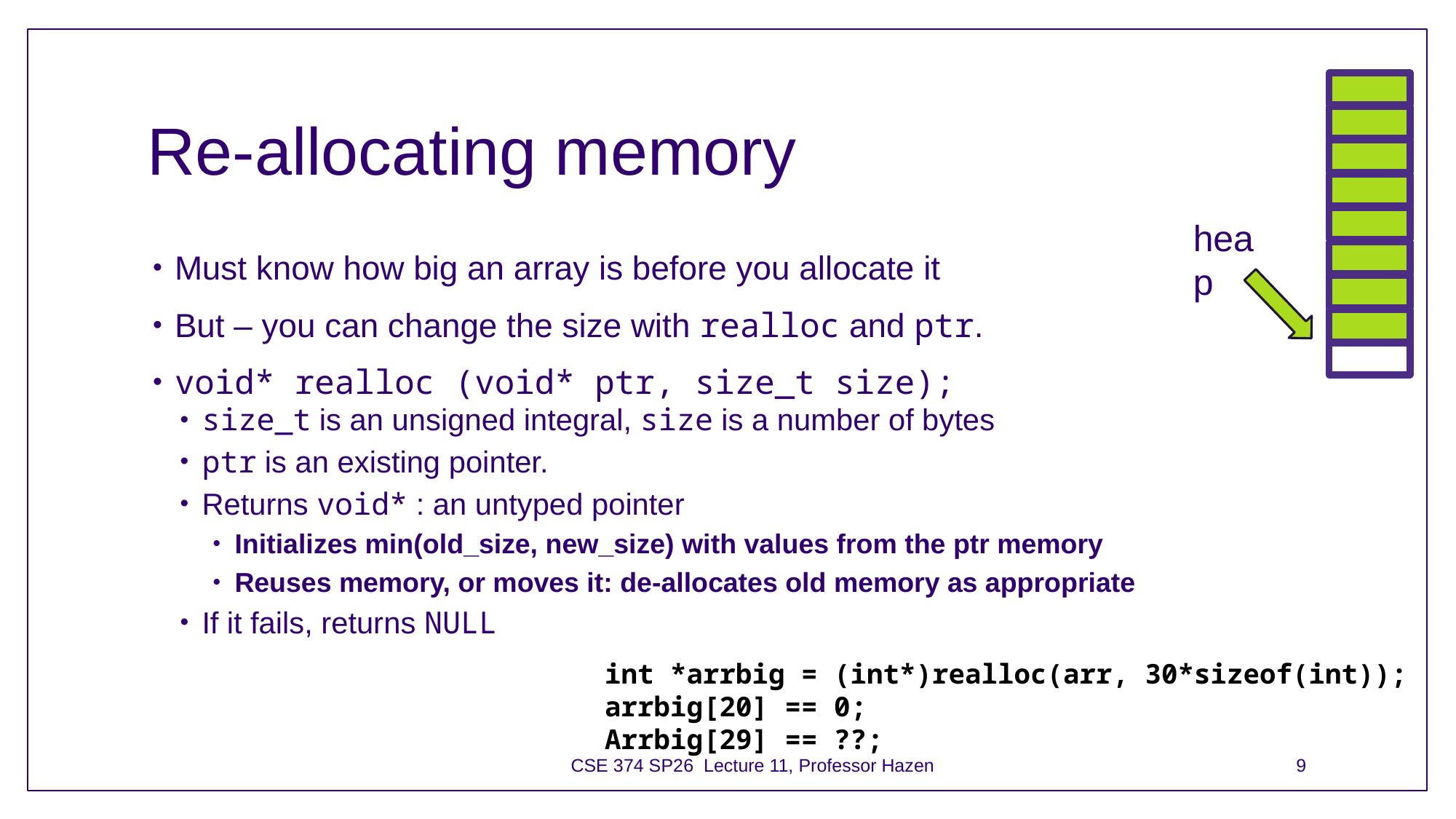

# Re-allocating memory

heap
Must know how big an array is before you allocate it
But – you can change the size with realloc and ptr.
void* realloc (void* ptr, size_t size);
size_t is an unsigned integral, size is a number of bytes
ptr is an existing pointer.
Returns void* : an untyped pointer
Initializes min(old_size, new_size) with values from the ptr memory
Reuses memory, or moves it: de-allocates old memory as appropriate
If it fails, returns NULL

int *arrbig = (int*)realloc(arr, 30*sizeof(int));
arrbig[20] == 0;
Arrbig[29] == ??;
CSE 374 SP26  Lecture 11, Professor Hazen
9